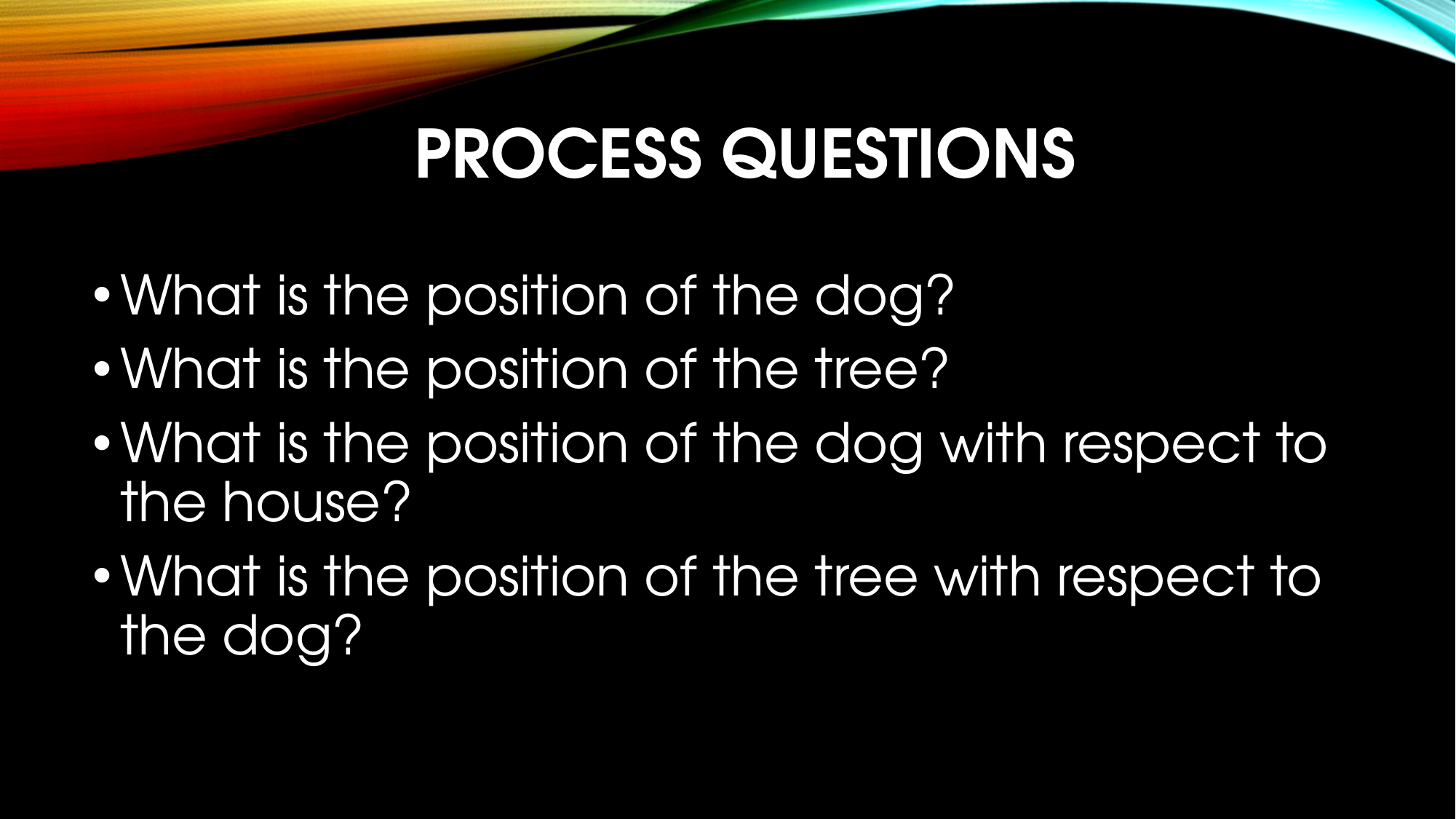

# Process questions
What is the position of the dog?
What is the position of the tree?
What is the position of the dog with respect to the house?
What is the position of the tree with respect to the dog?